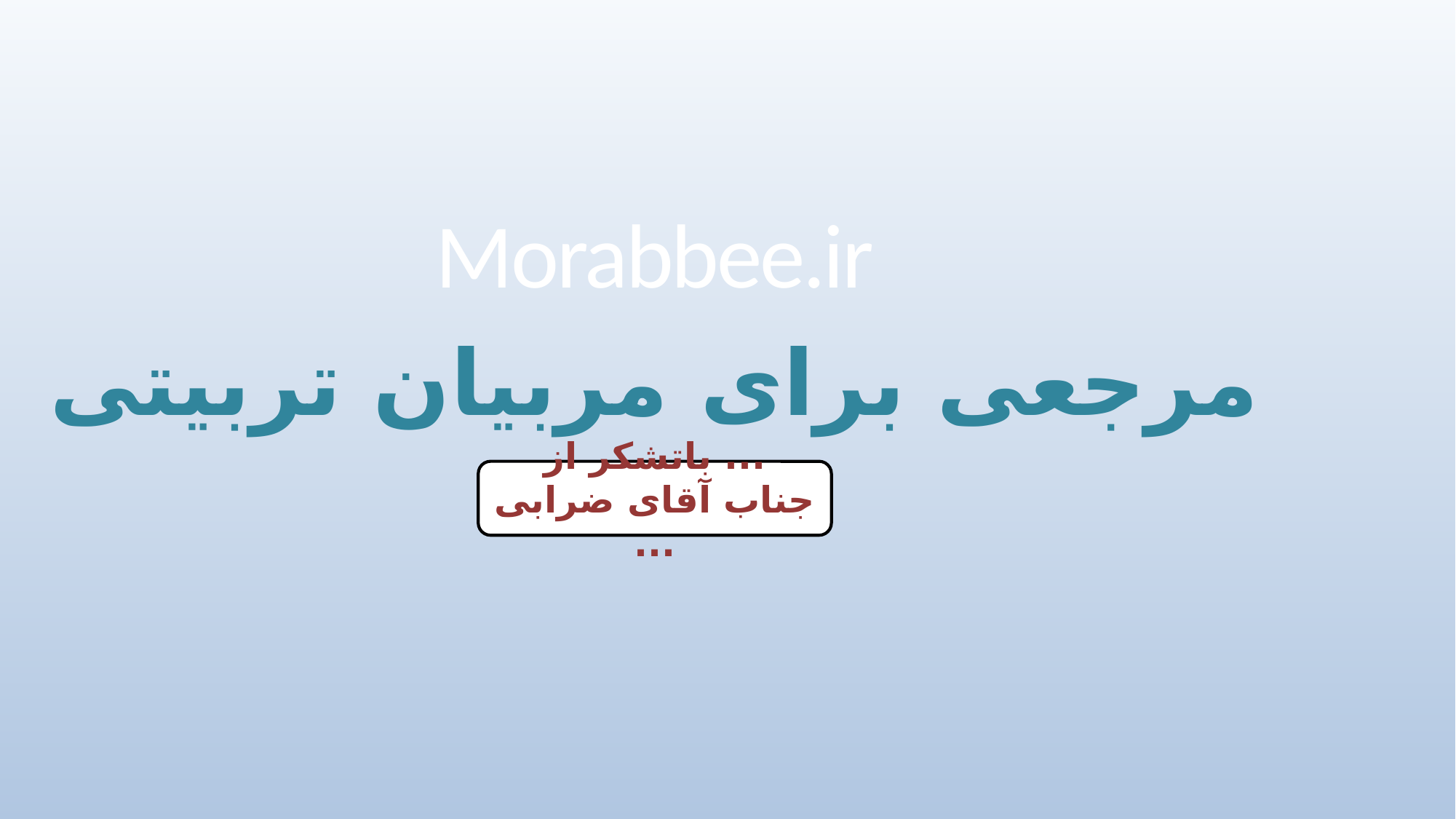

Morabbee.ir
مرجعی برای مربیان تربیتی

... باتشکر از جناب آقای ضرابی ...